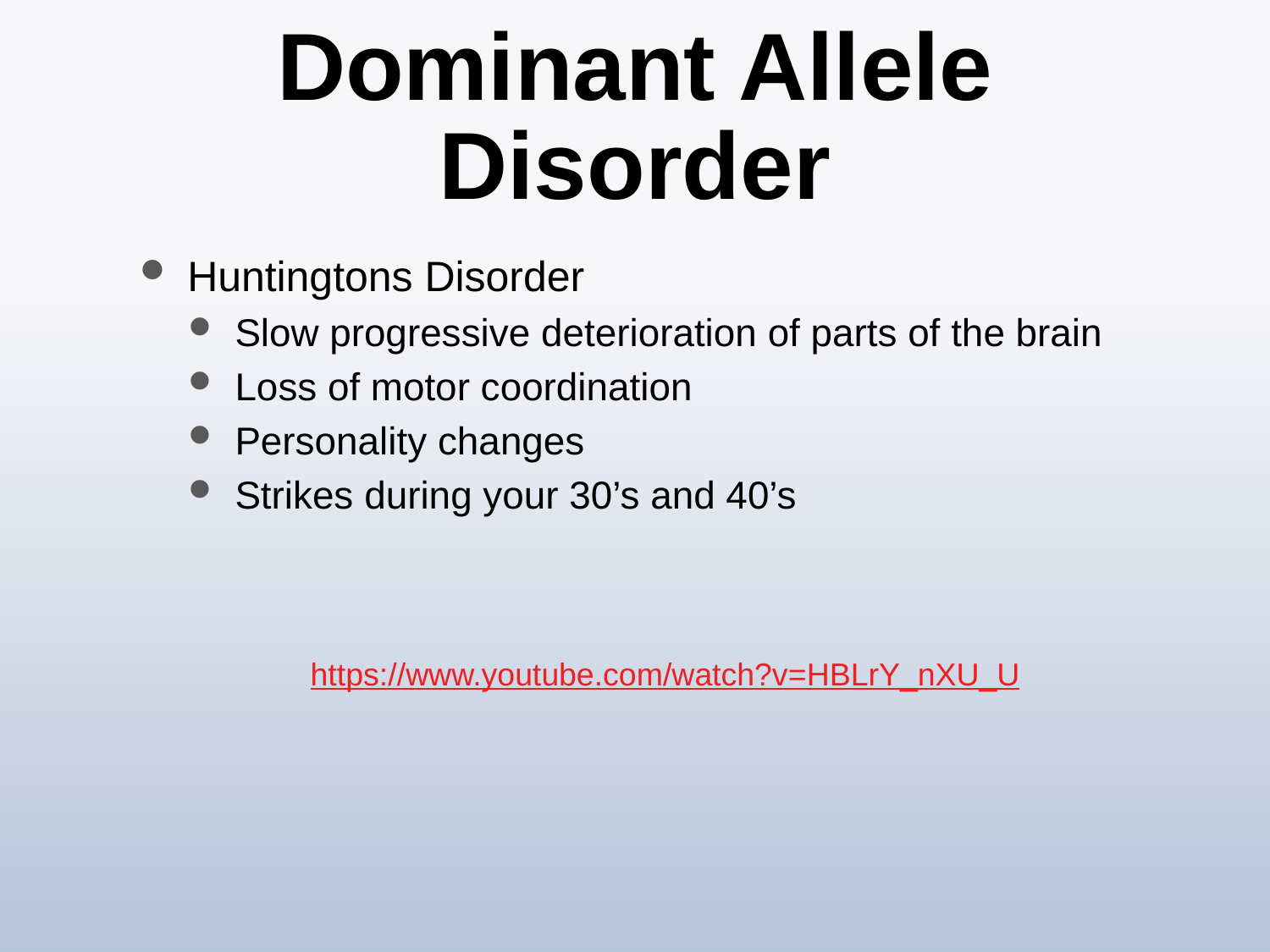

# Dominant Allele Disorder
Huntingtons Disorder
Slow progressive deterioration of parts of the brain
Loss of motor coordination
Personality changes
Strikes during your 30’s and 40’s

https://www.youtube.com/watch?v=HBLrY_nXU_U